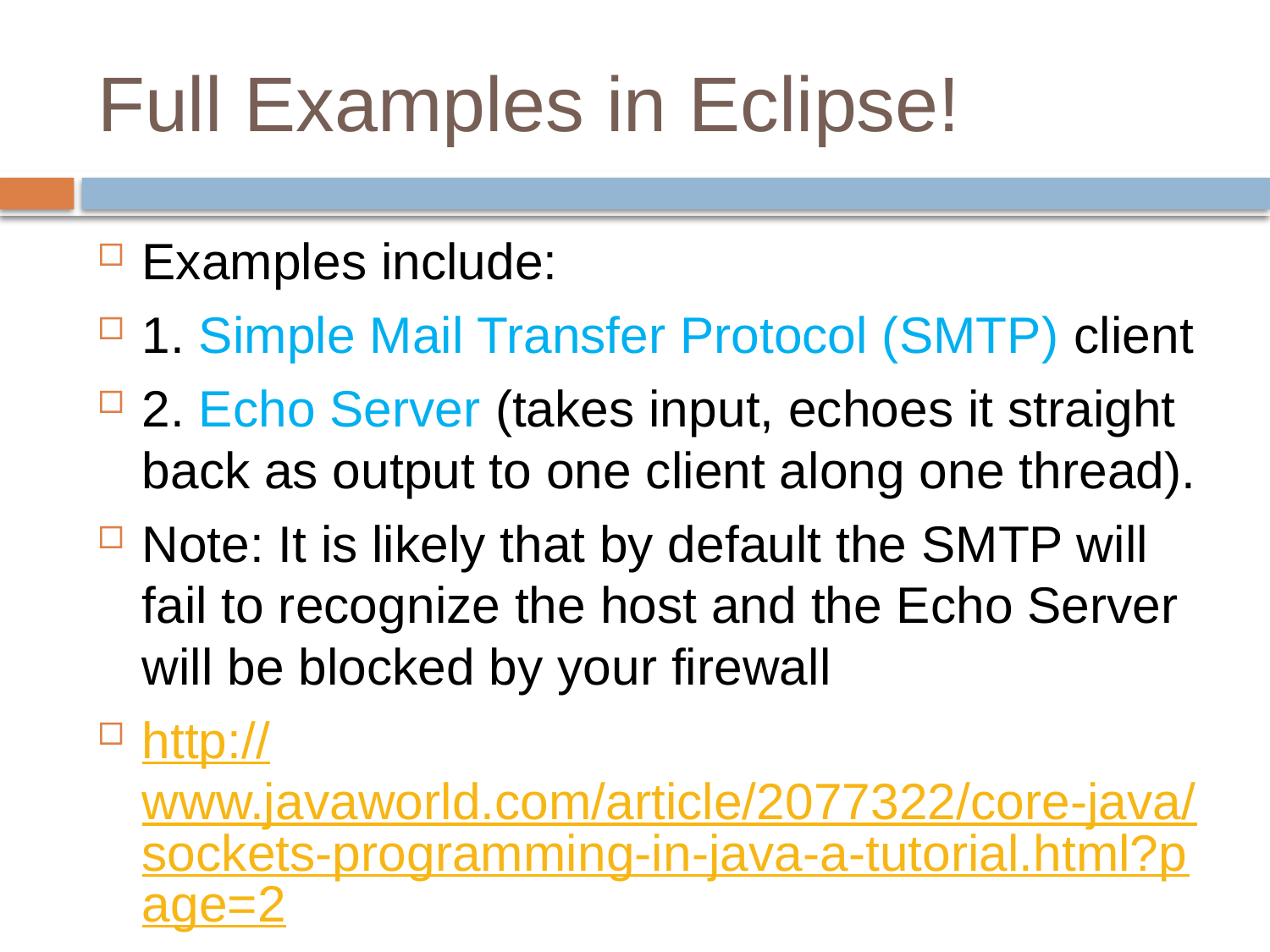

# Full Examples in Eclipse!
Examples include:
1. Simple Mail Transfer Protocol (SMTP) client
2. Echo Server (takes input, echoes it straight back as output to one client along one thread).
Note: It is likely that by default the SMTP will fail to recognize the host and the Echo Server will be blocked by your firewall
http://www.javaworld.com/article/2077322/core-java/sockets-programming-in-java-a-tutorial.html?page=2